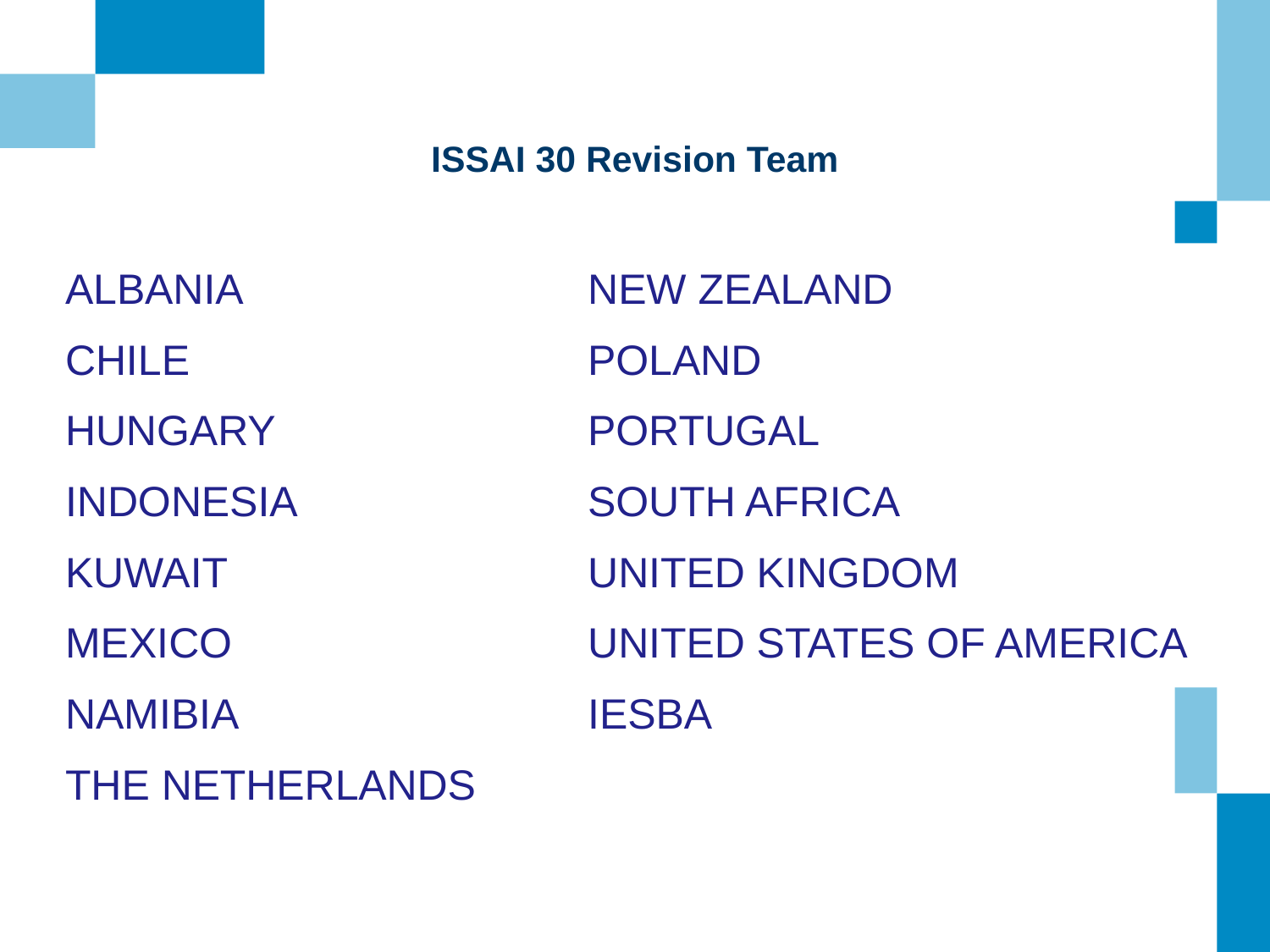

# ISSAI 30 Revision Team

| ALBANIA CHILE HUNGARY INDONESIA KUWAIT MEXICO NAMIBIA THE NETHERLANDS | NEW ZEALAND POLAND PORTUGAL SOUTH AFRICA UNITED KINGDOM UNITED STATES OF AMERICA IESBA |
| --- | --- |